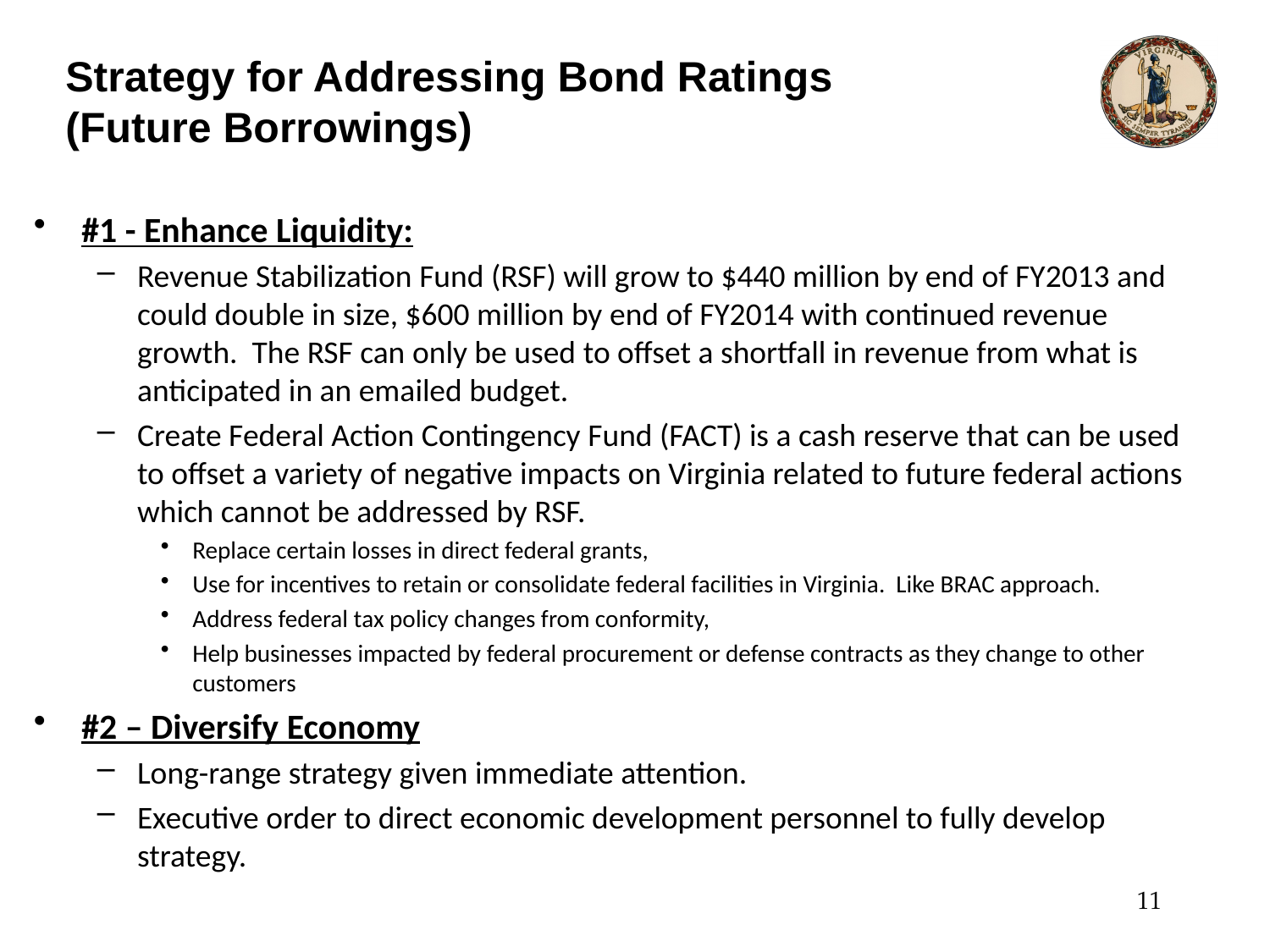

# Strategy for Addressing Bond Ratings (Future Borrowings)
#1 - Enhance Liquidity:
Revenue Stabilization Fund (RSF) will grow to $440 million by end of FY2013 and could double in size, $600 million by end of FY2014 with continued revenue growth.  The RSF can only be used to offset a shortfall in revenue from what is anticipated in an emailed budget.
Create Federal Action Contingency Fund (FACT) is a cash reserve that can be used to offset a variety of negative impacts on Virginia related to future federal actions which cannot be addressed by RSF.
Replace certain losses in direct federal grants,
Use for incentives to retain or consolidate federal facilities in Virginia.  Like BRAC approach.
Address federal tax policy changes from conformity,
Help businesses impacted by federal procurement or defense contracts as they change to other customers
#2 – Diversify Economy
Long-range strategy given immediate attention.
Executive order to direct economic development personnel to fully develop strategy.
11